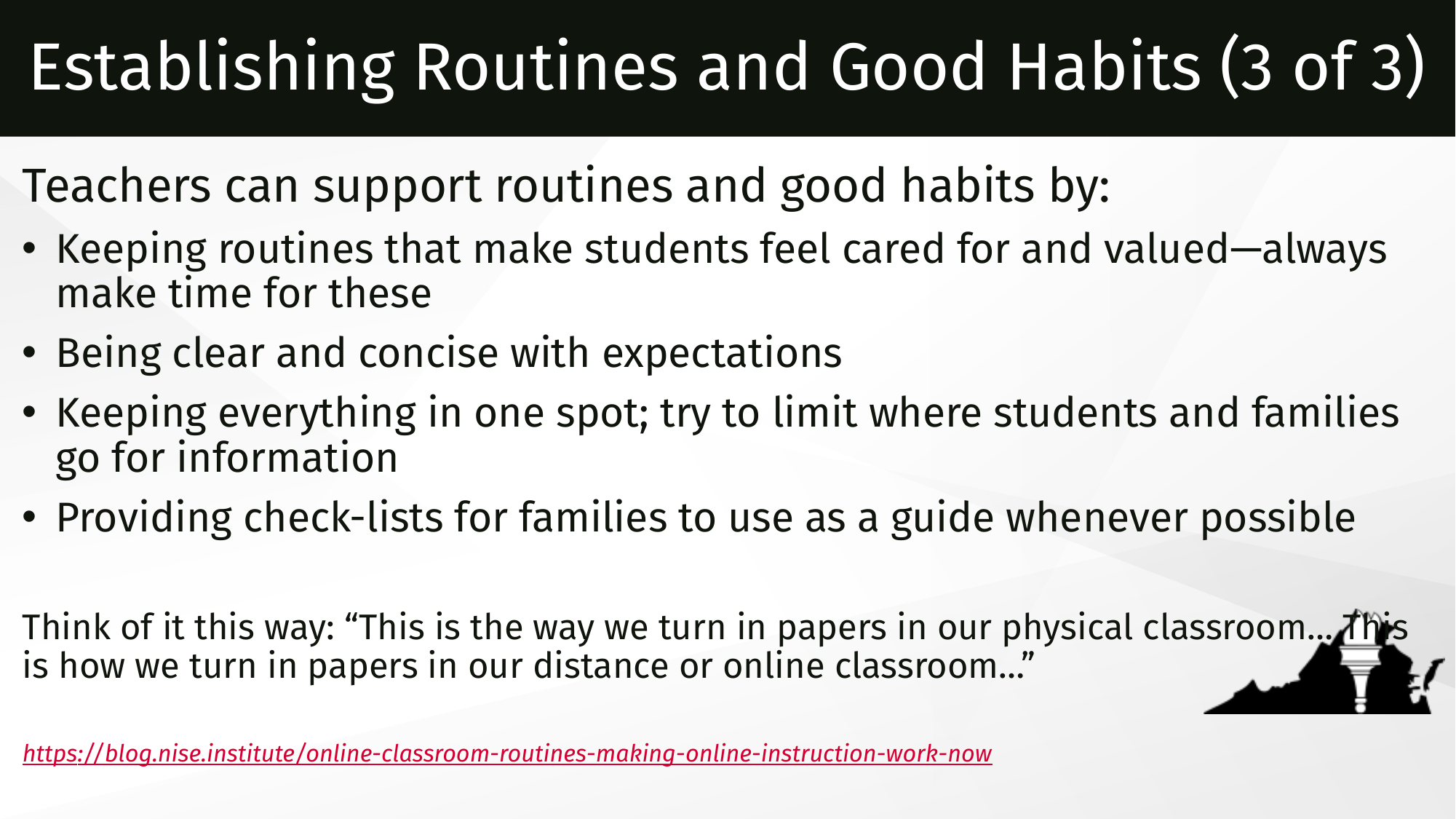

# Establishing Routines and Good Habits (3 of 3)
Teachers can support routines and good habits by:
Keeping routines that make students feel cared for and valued—always make time for these
Being clear and concise with expectations
Keeping everything in one spot; try to limit where students and families go for information
Providing check-lists for families to use as a guide whenever possible

Think of it this way: “This is the way we turn in papers in our physical classroom… This is how we turn in papers in our distance or online classroom…”

https://blog.nise.institute/online-classroom-routines-making-online-instruction-work-now